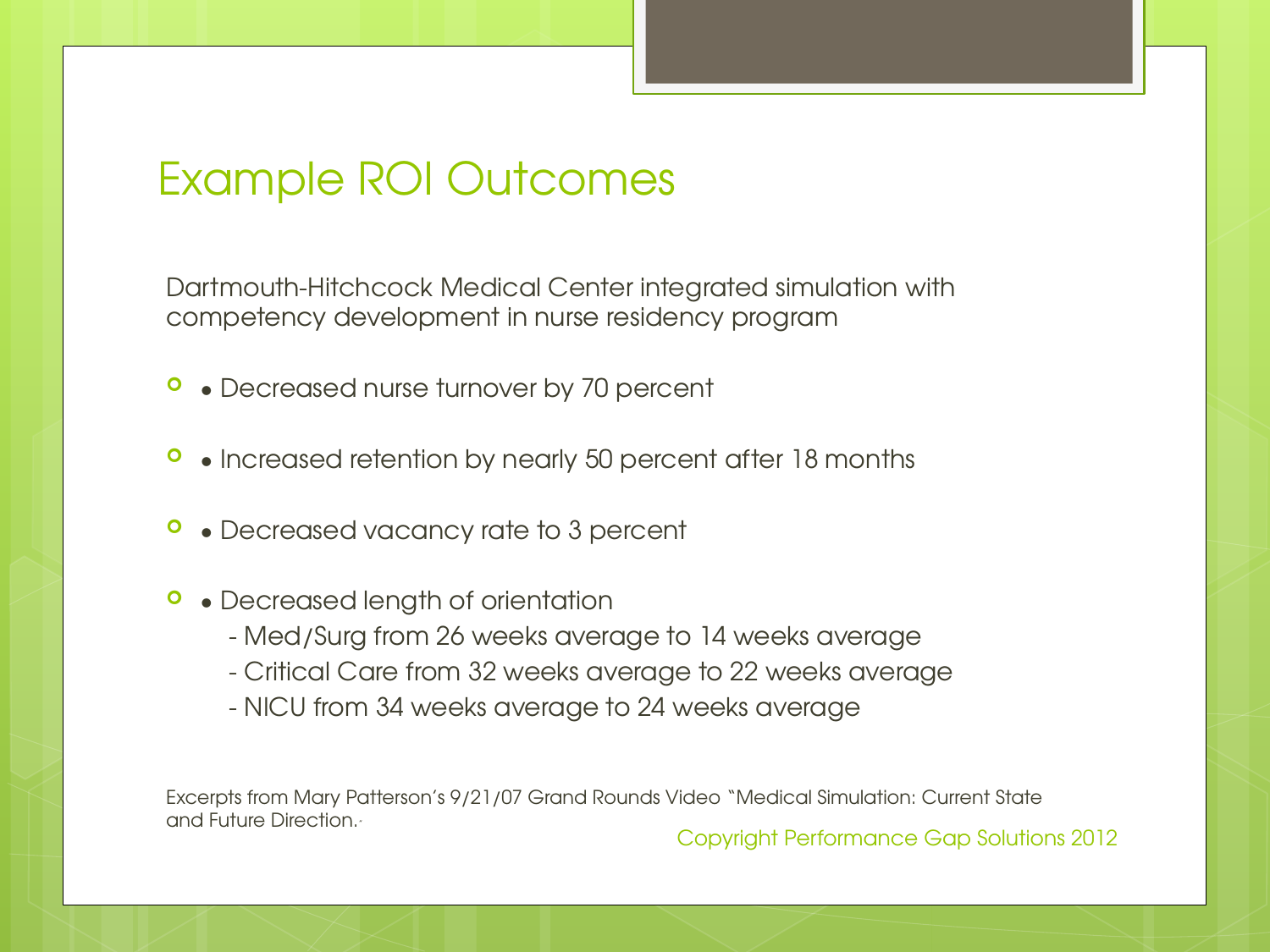

# Example ROI Outcomes
Dartmouth-Hitchcock Medical Center integrated simulation with competency development in nurse residency program

• Decreased nurse turnover by 70 percent

• Increased retention by nearly 50 percent after 18 months

• Decreased vacancy rate to 3 percent

• Decreased length of orientation
         - Med/Surg from 26 weeks average to 14 weeks average
         - Critical Care from 32 weeks average to 22 weeks average
         - NICU from 34 weeks average to 24 weeks average

Excerpts from Mary Patterson’s 9/21/07 Grand Rounds Video “Medical Simulation: Current State and Future Direction.”

Copyright Performance Gap Solutions 2012